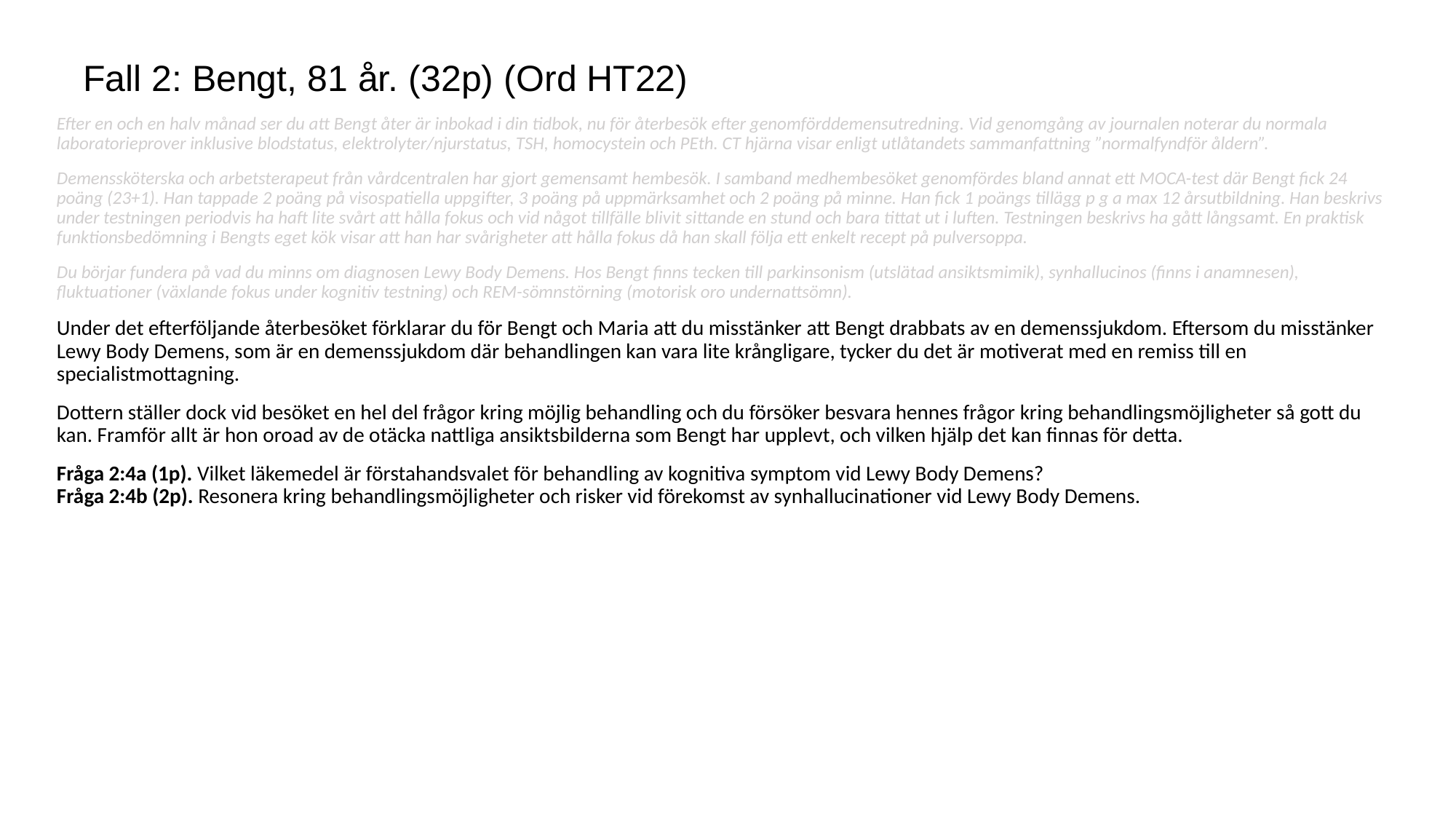

# Fall 2: Bengt, 81 år. (32p) (Ord HT22)
Efter en och en halv månad ser du att Bengt åter är inbokad i din tidbok, nu för återbesök efter genomförddemensutredning. Vid genomgång av journalen noterar du normala laboratorieprover inklusive blodstatus, elektrolyter/njurstatus, TSH, homocystein och PEth. CT hjärna visar enligt utlåtandets sammanfattning ”normalfyndför åldern”.
Demenssköterska och arbetsterapeut från vårdcentralen har gjort gemensamt hembesök. I samband medhembesöket genomfördes bland annat ett MOCA-test där Bengt fick 24 poäng (23+1). Han tappade 2 poäng på visospatiella uppgifter, 3 poäng på uppmärksamhet och 2 poäng på minne. Han fick 1 poängs tillägg p g a max 12 årsutbildning. Han beskrivs under testningen periodvis ha haft lite svårt att hålla fokus och vid något tillfälle blivit sittande en stund och bara tittat ut i luften. Testningen beskrivs ha gått långsamt. En praktisk funktionsbedömning i Bengts eget kök visar att han har svårigheter att hålla fokus då han skall följa ett enkelt recept på pulversoppa.
Du börjar fundera på vad du minns om diagnosen Lewy Body Demens. Hos Bengt finns tecken till parkinsonism (utslätad ansiktsmimik), synhallucinos (finns i anamnesen), fluktuationer (växlande fokus under kognitiv testning) och REM-sömnstörning (motorisk oro undernattsömn).
Under det efterföljande återbesöket förklarar du för Bengt och Maria att du misstänker att Bengt drabbats av en demenssjukdom. Eftersom du misstänker Lewy Body Demens, som är en demenssjukdom där behandlingen kan vara lite krångligare, tycker du det är motiverat med en remiss till en specialistmottagning.
Dottern ställer dock vid besöket en hel del frågor kring möjlig behandling och du försöker besvara hennes frågor kring behandlingsmöjligheter så gott du kan. Framför allt är hon oroad av de otäcka nattliga ansiktsbilderna som Bengt har upplevt, och vilken hjälp det kan finnas för detta.
Fråga 2:4a (1p). Vilket läkemedel är förstahandsvalet för behandling av kognitiva symptom vid Lewy Body Demens?
Fråga 2:4b (2p). Resonera kring behandlingsmöjligheter och risker vid förekomst av synhallucinationer vid Lewy Body Demens.